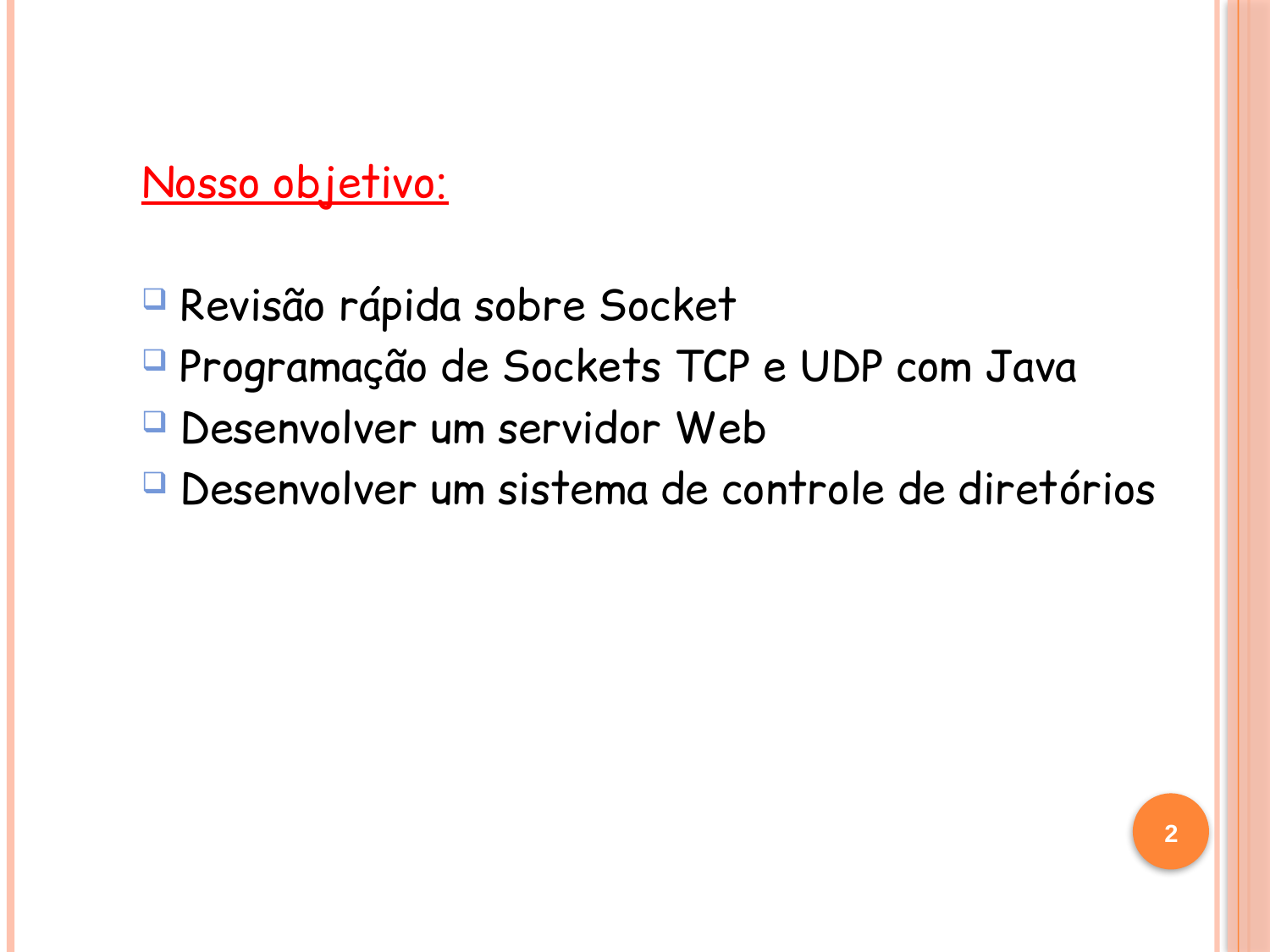

Nosso objetivo:

Revisão rápida sobre Socket
Programação de Sockets TCP e UDP com Java
Desenvolver um servidor Web
Desenvolver um sistema de controle de diretórios
2